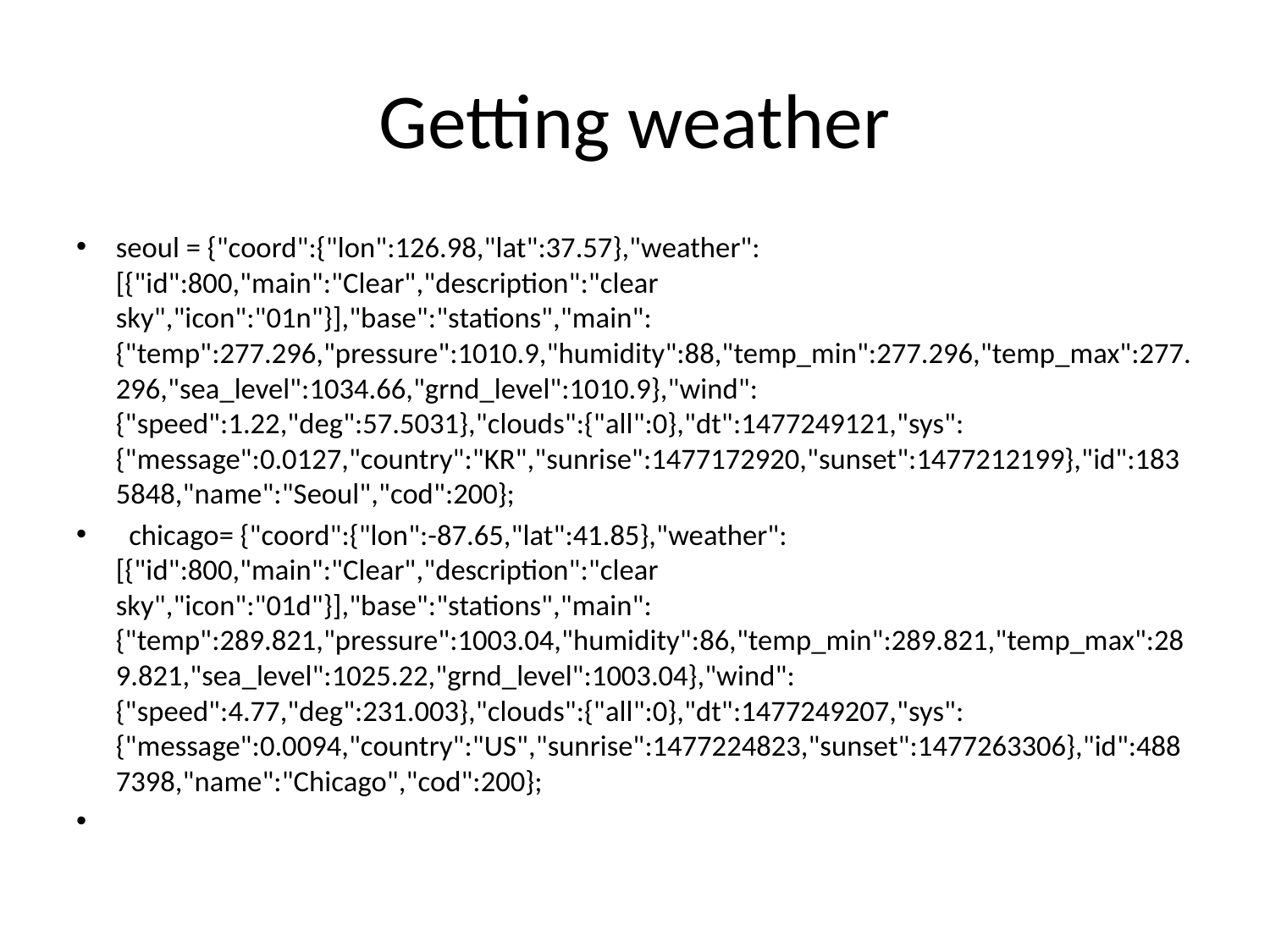

# Getting weather
seoul = {"coord":{"lon":126.98,"lat":37.57},"weather":[{"id":800,"main":"Clear","description":"clear sky","icon":"01n"}],"base":"stations","main":{"temp":277.296,"pressure":1010.9,"humidity":88,"temp_min":277.296,"temp_max":277.296,"sea_level":1034.66,"grnd_level":1010.9},"wind":{"speed":1.22,"deg":57.5031},"clouds":{"all":0},"dt":1477249121,"sys":{"message":0.0127,"country":"KR","sunrise":1477172920,"sunset":1477212199},"id":1835848,"name":"Seoul","cod":200};
  chicago= {"coord":{"lon":-87.65,"lat":41.85},"weather":[{"id":800,"main":"Clear","description":"clear sky","icon":"01d"}],"base":"stations","main":{"temp":289.821,"pressure":1003.04,"humidity":86,"temp_min":289.821,"temp_max":289.821,"sea_level":1025.22,"grnd_level":1003.04},"wind":{"speed":4.77,"deg":231.003},"clouds":{"all":0},"dt":1477249207,"sys":{"message":0.0094,"country":"US","sunrise":1477224823,"sunset":1477263306},"id":4887398,"name":"Chicago","cod":200};